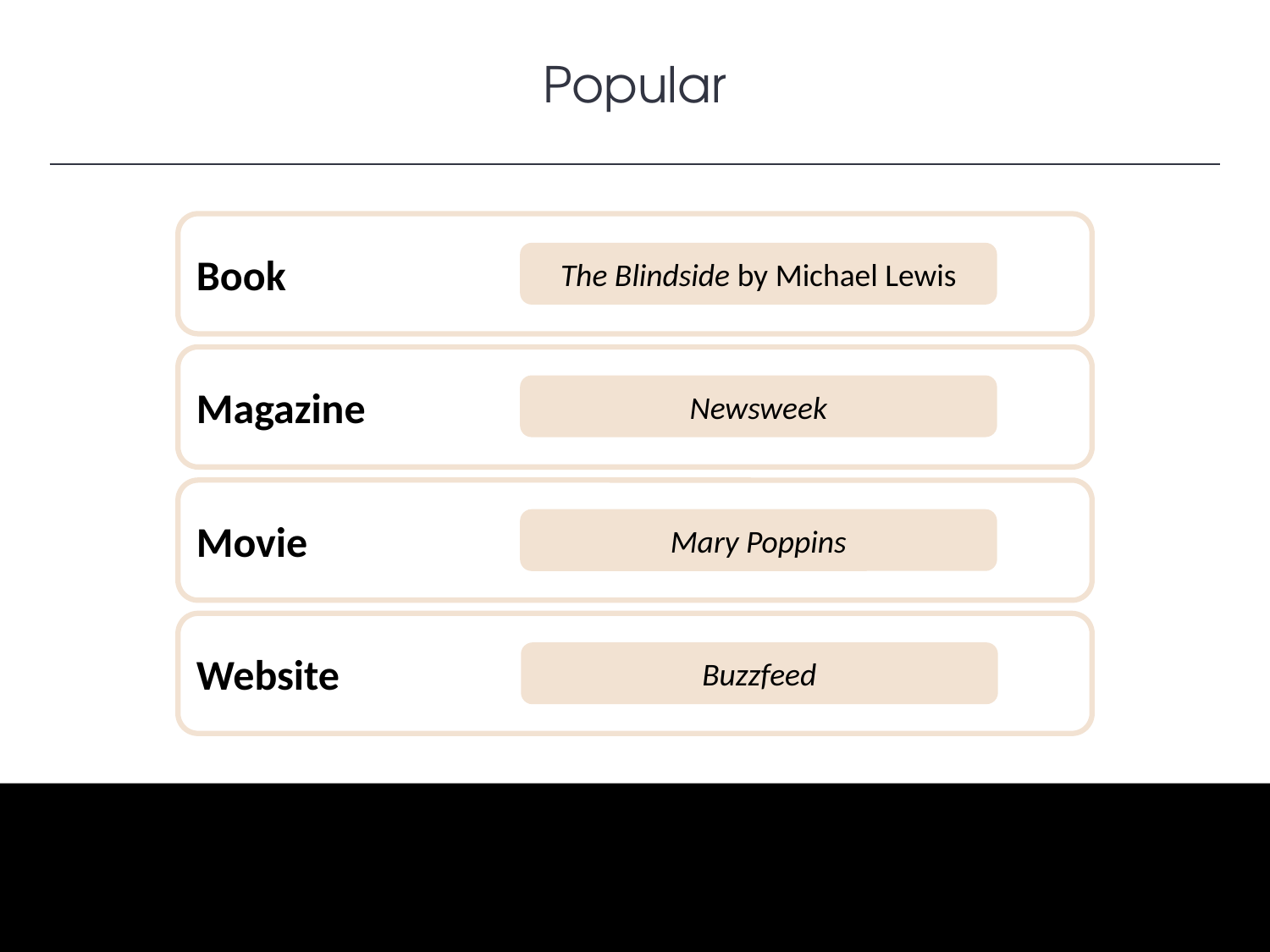

Popular
Book
The Blindside by Michael Lewis
Magazine
Newsweek
Movie
Mary Poppins
Website
Buzzfeed

HAWKES LEARNING